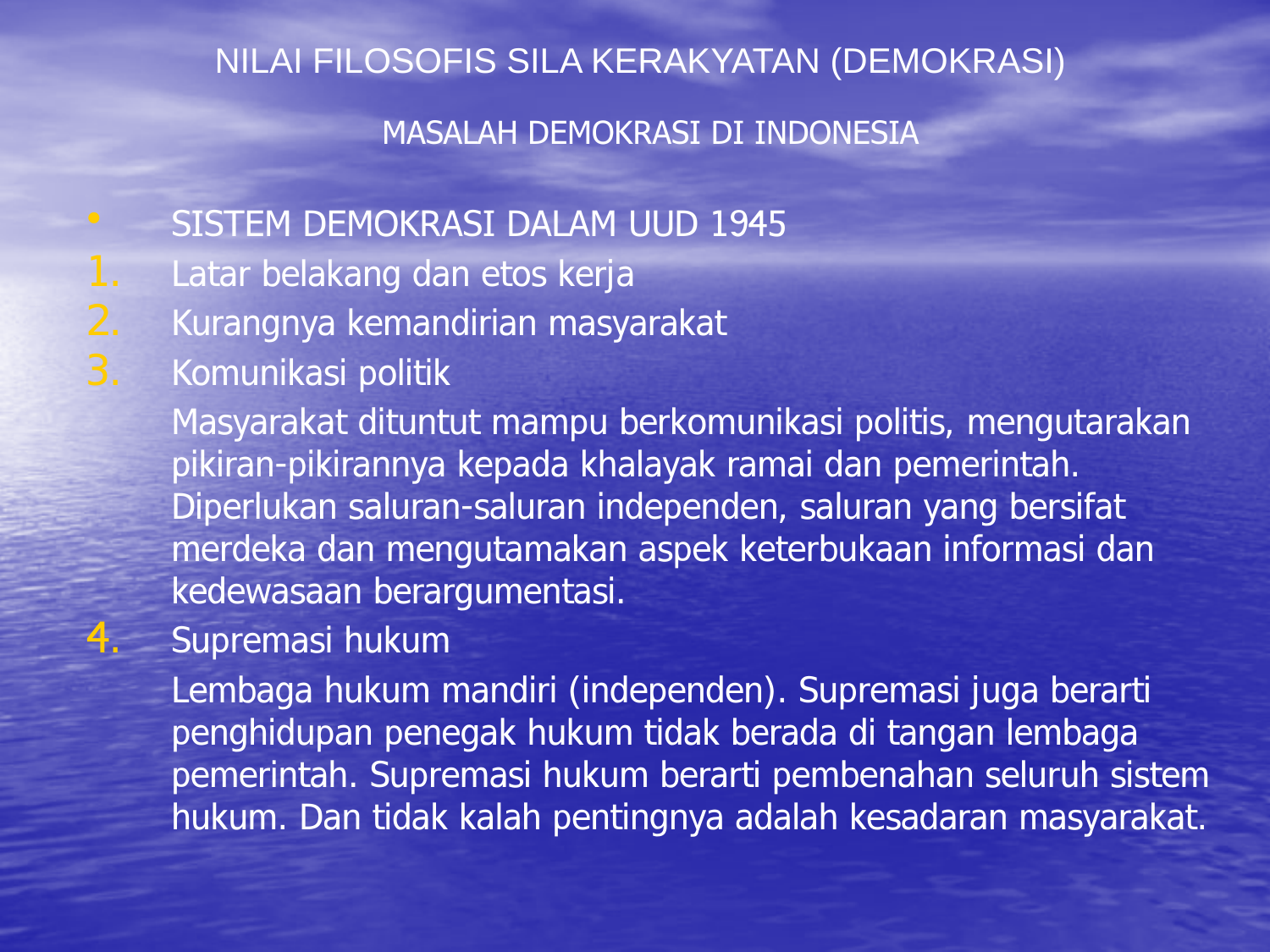

NILAI FILOSOFIS SILA KERAKYATAN (DEMOKRASI)
MASALAH DEMOKRASI DI INDONESIA

SISTEM DEMOKRASI DALAM UUD 1945
Latar belakang dan etos kerja
Kurangnya kemandirian masyarakat
Komunikasi politik
	Masyarakat dituntut mampu berkomunikasi politis, mengutarakan pikiran-pikirannya kepada khalayak ramai dan pemerintah. Diperlukan saluran-saluran independen, saluran yang bersifat merdeka dan mengutamakan aspek keterbukaan informasi dan kedewasaan berargumentasi.
Supremasi hukum
	Lembaga hukum mandiri (independen). Supremasi juga berarti penghidupan penegak hukum tidak berada di tangan lembaga pemerintah. Supremasi hukum berarti pembenahan seluruh sistem hukum. Dan tidak kalah pentingnya adalah kesadaran masyarakat.